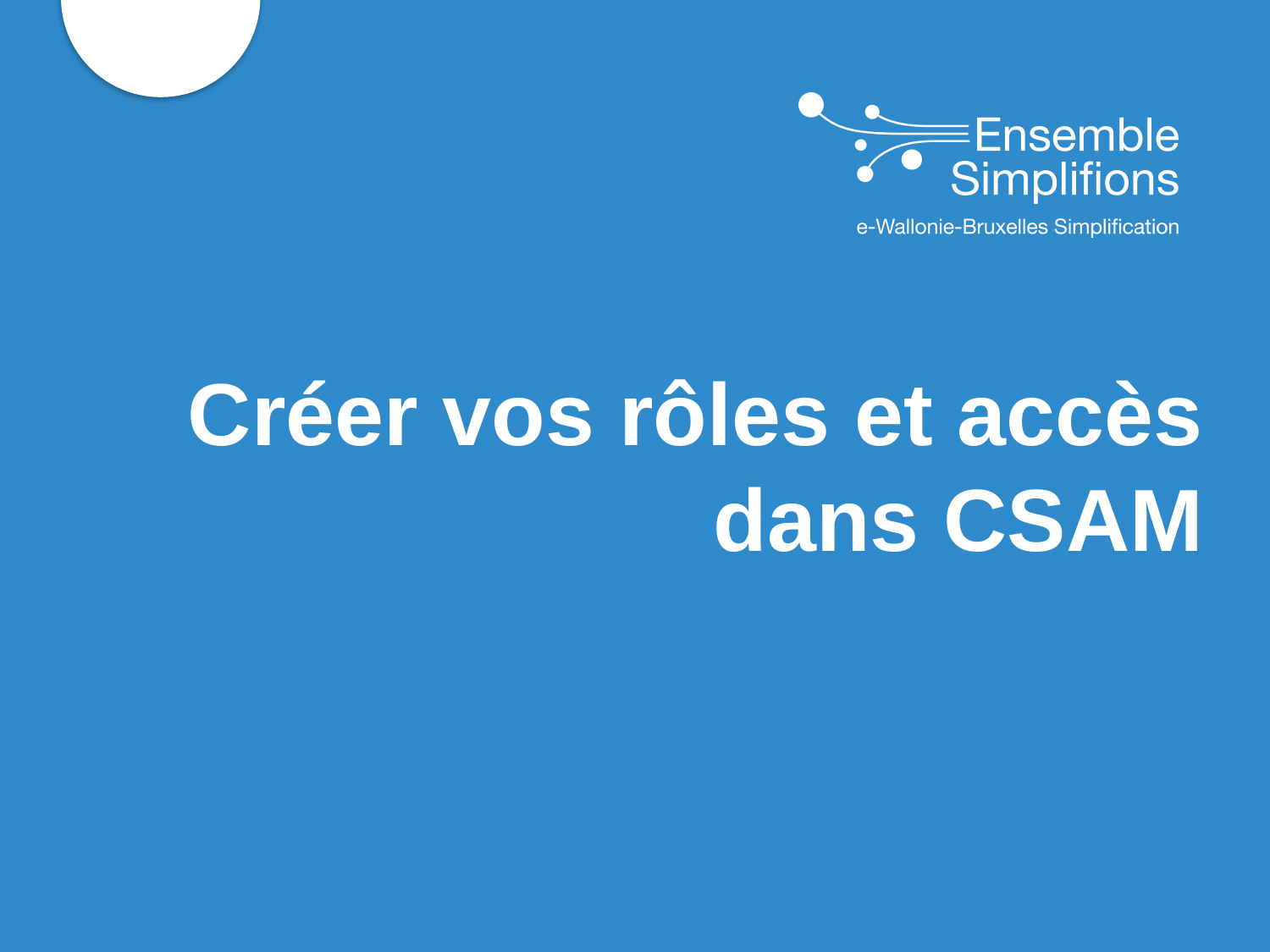

# Créer vos rôles et accès dans CSAM